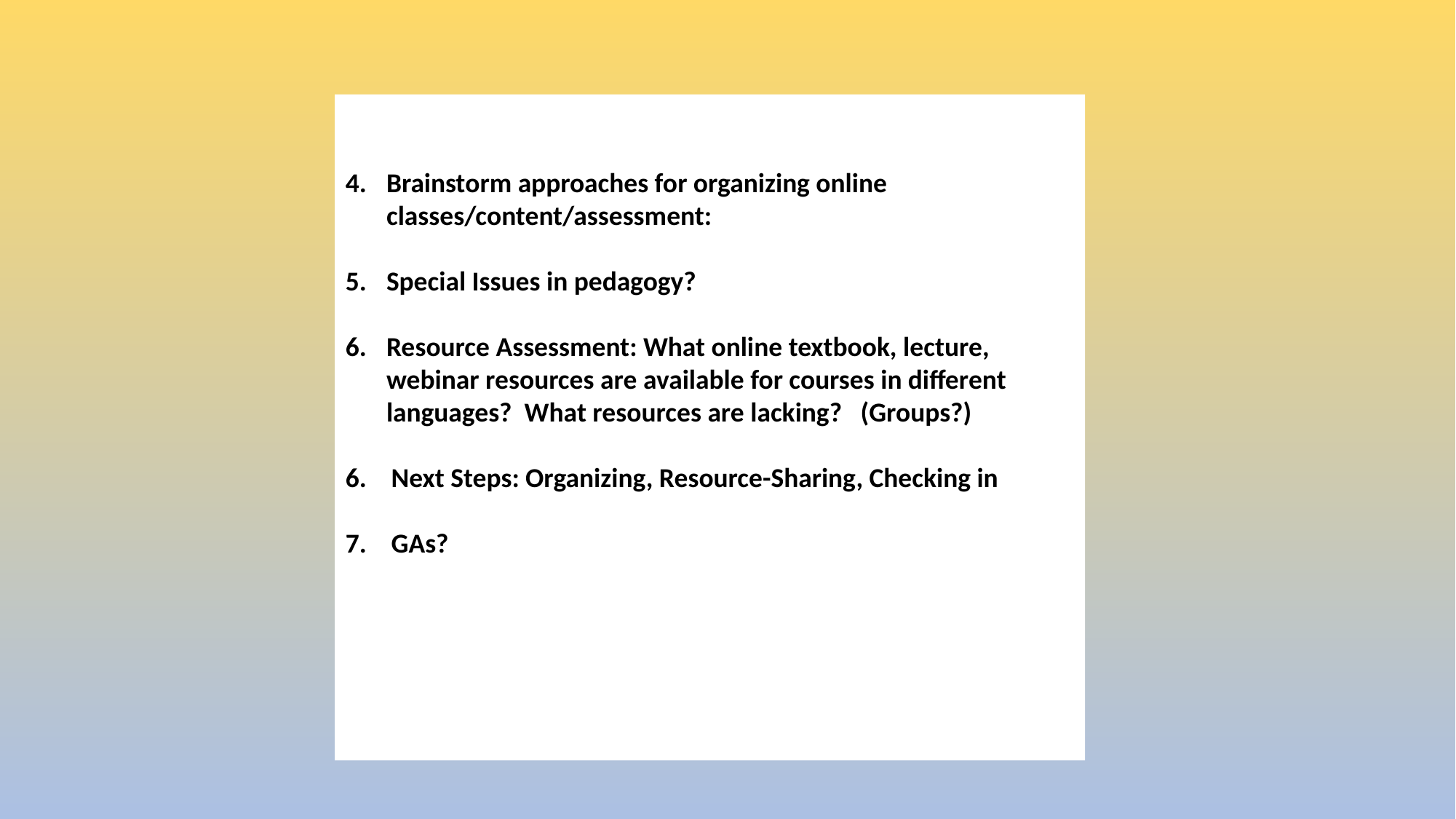

Brainstorm approaches for organizing online classes/content/assessment:

Special Issues in pedagogy?

Resource Assessment: What online textbook, lecture, webinar resources are available for courses in different languages?  What resources are lacking?   (Groups?)

6.    Next Steps: Organizing, Resource-Sharing, Checking in

7.    GAs?